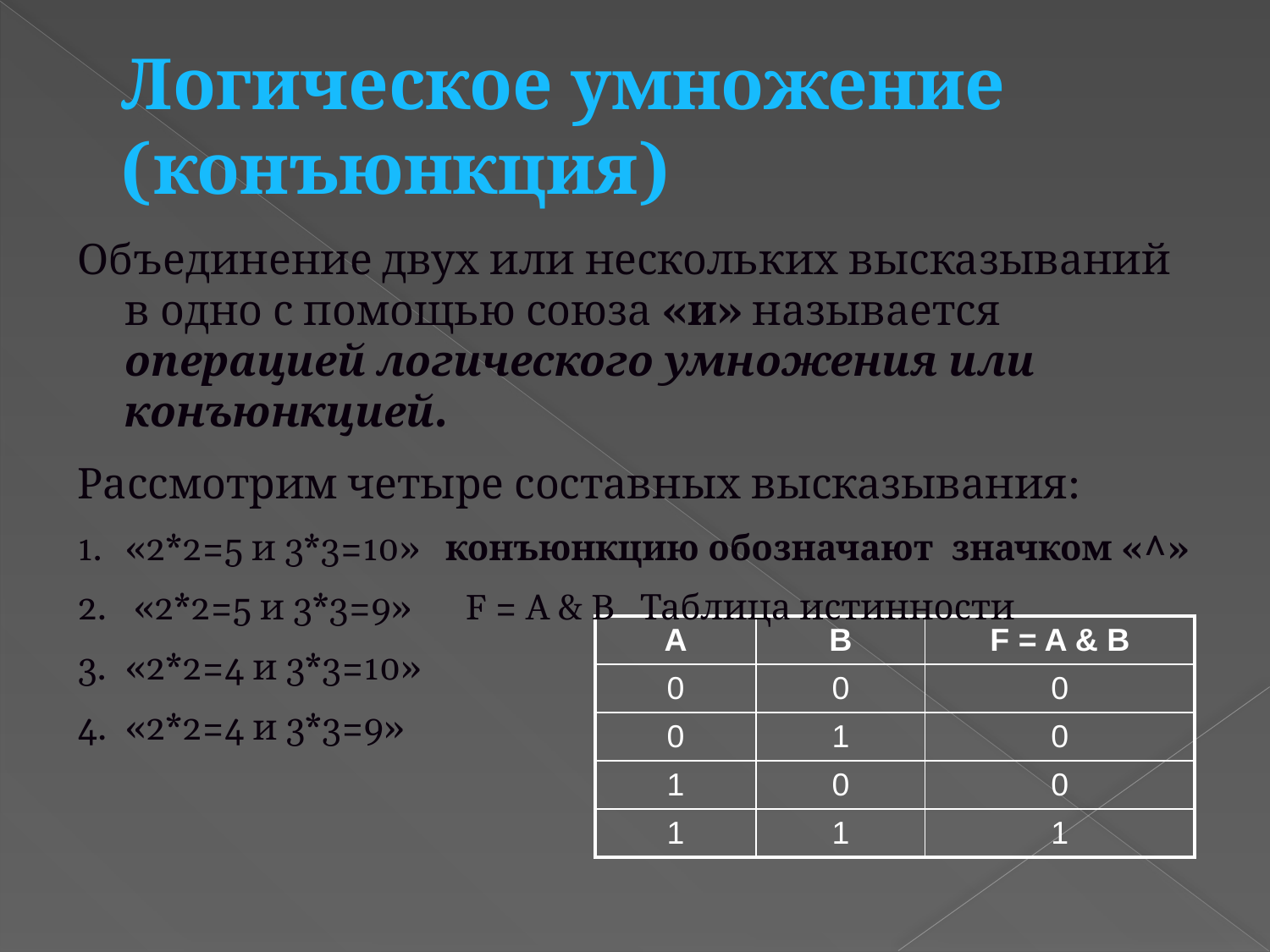

# Логическое умножение (конъюнкция)
Объединение двух или нескольких высказываний в одно с помощью союза «и» называется операцией логического умножения или конъюнкцией.
Рассмотрим четыре составных высказывания:
«2*2=5 и 3*3=10»   конъюнкцию обозначают  значком «^»
 «2*2=5 и 3*3=9»      F = A & B   Таблица истинности
«2*2=4 и 3*3=10»
«2*2=4 и 3*3=9»

| A | B | F = A & B |
| --- | --- | --- |
| 0 | 0 | 0 |
| 0 | 1 | 0 |
| 1 | 0 | 0 |
| 1 | 1 | 1 |